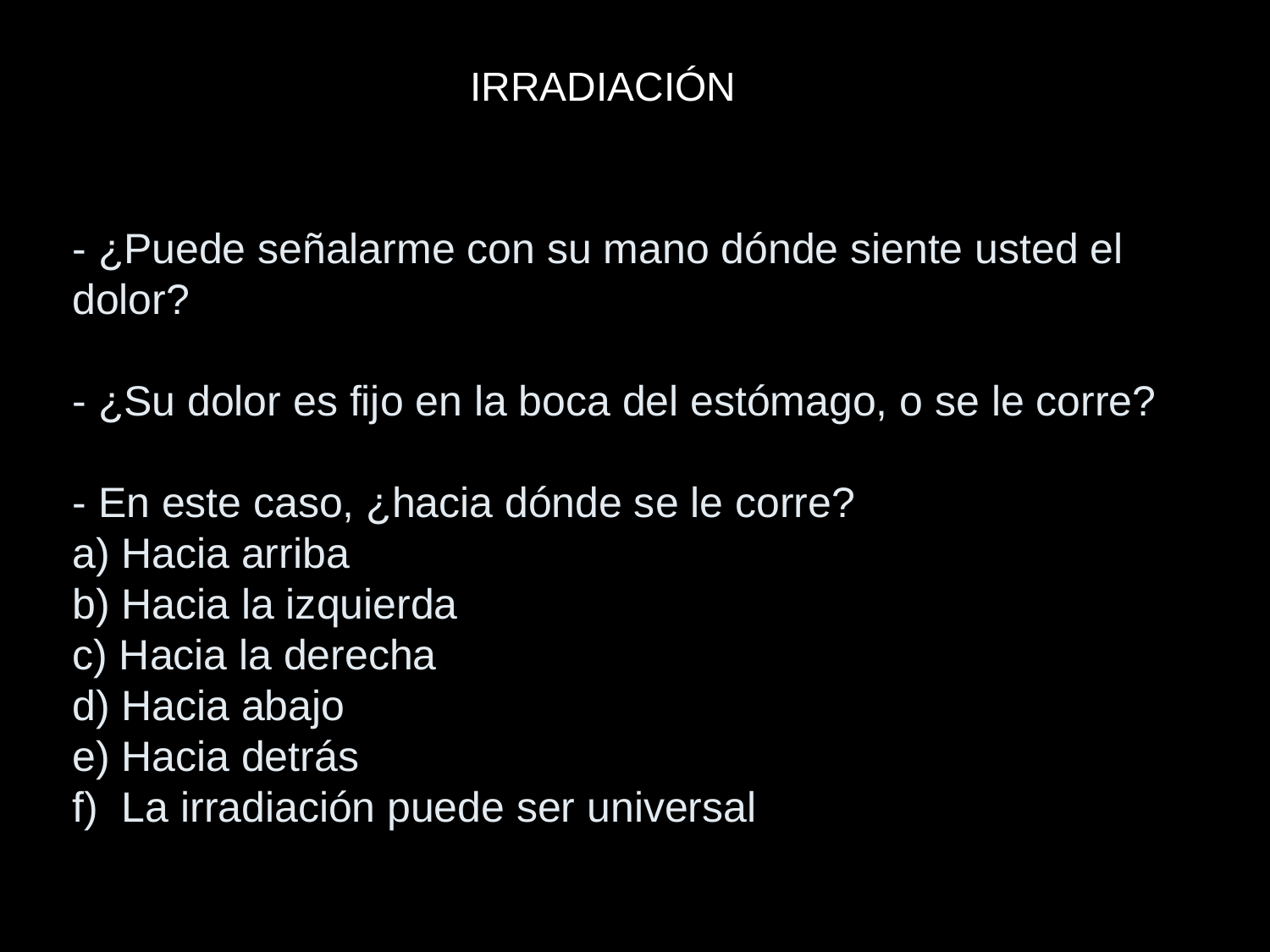

IRRADIACIÓN
# - ¿Puede señalarme con su mano dónde siente usted el dolor? - ¿Su dolor es fijo en la boca del estómago, o se le corre? - En este caso, ¿hacia dónde se le corre? a) Hacia arriba b) Hacia la izquierda c) Hacia la derecha d) Hacia abajo e) Hacia detrás f)  La irradiación puede ser universal